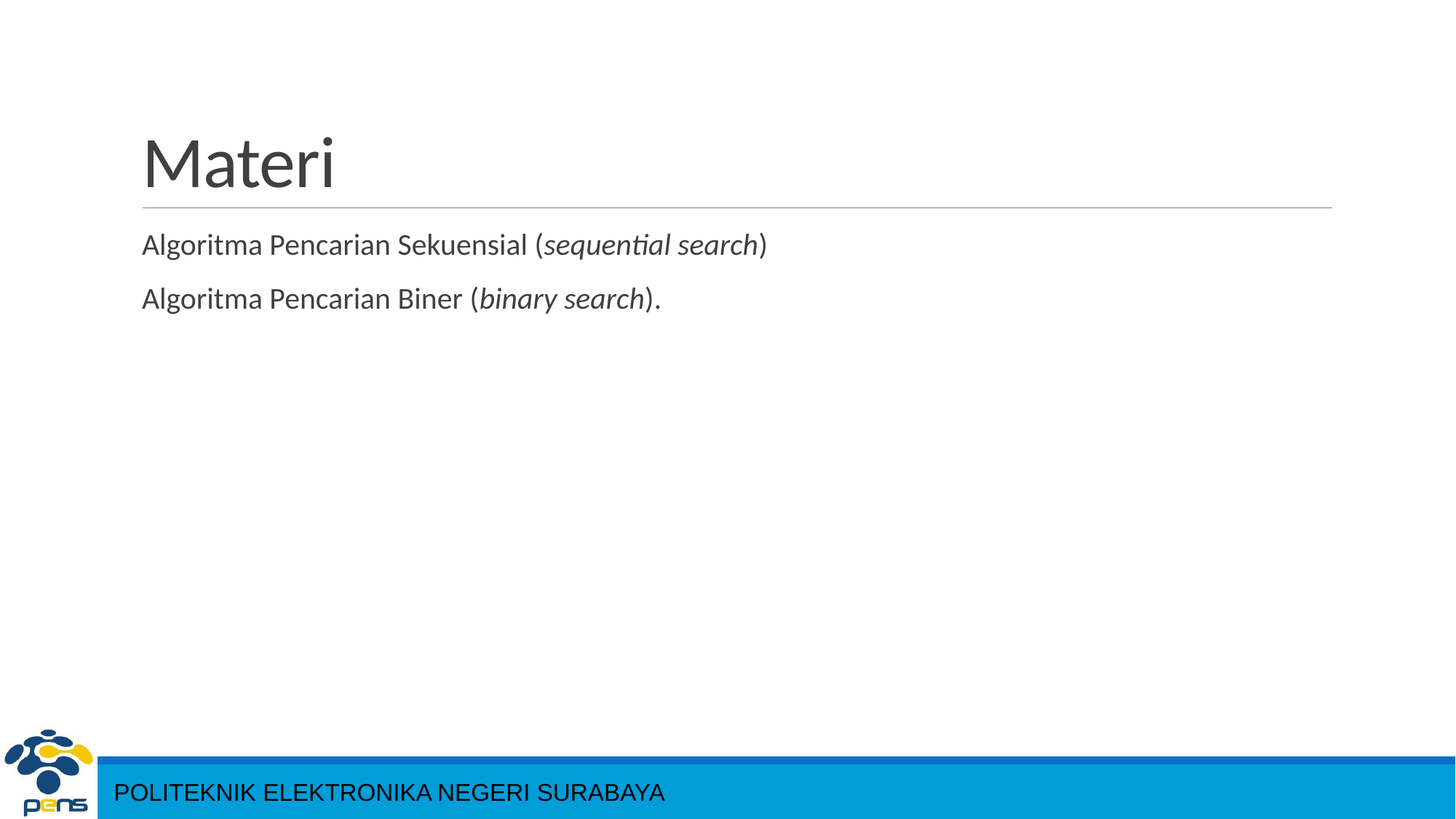

# Materi
Algoritma Pencarian Sekuensial (sequential search)
Algoritma Pencarian Biner (binary search).